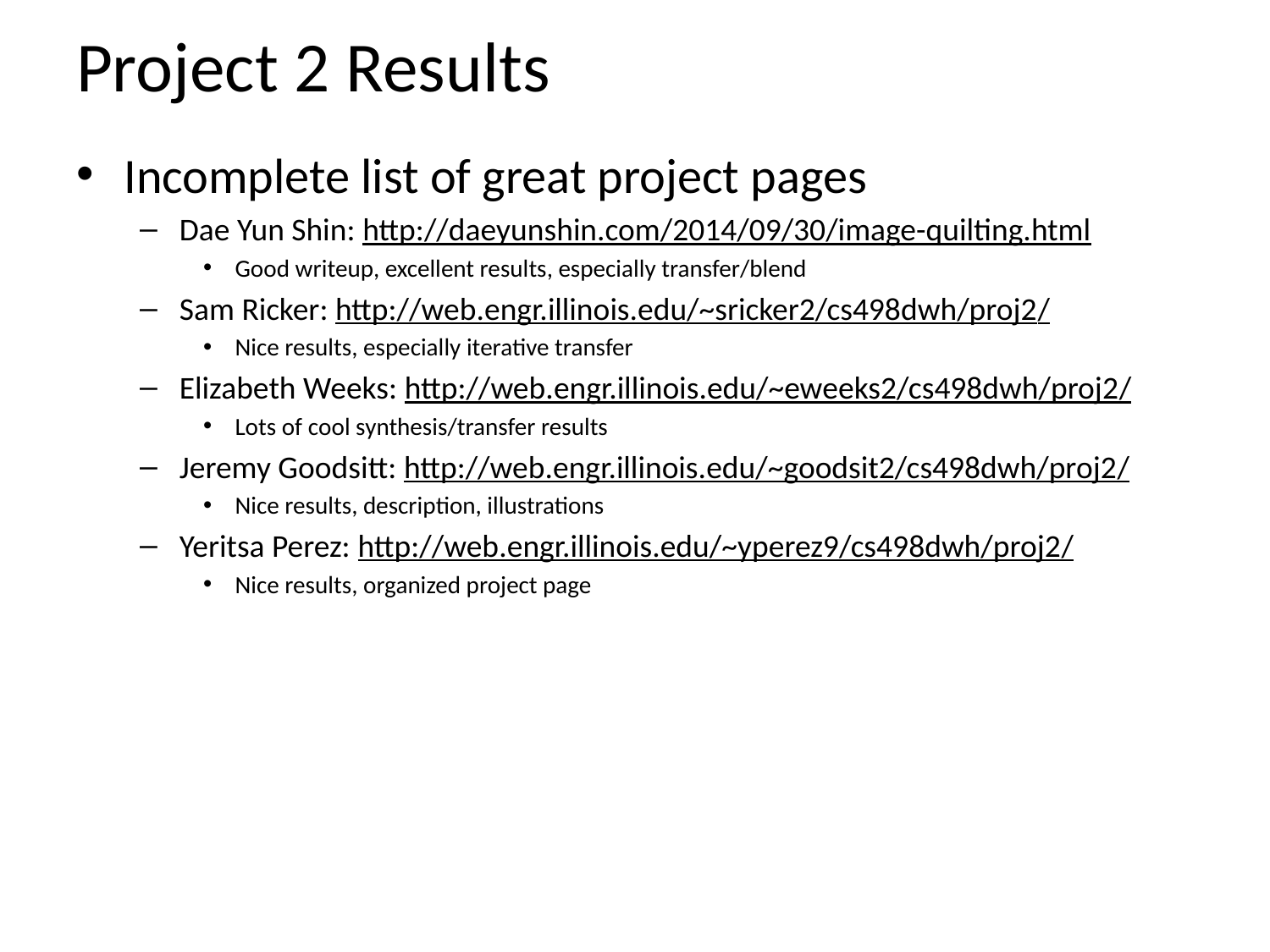

# Project 2 Results
Incomplete list of great project pages
Dae Yun Shin: http://daeyunshin.com/2014/09/30/image-quilting.html
Good writeup, excellent results, especially transfer/blend
Sam Ricker: http://web.engr.illinois.edu/~sricker2/cs498dwh/proj2/
Nice results, especially iterative transfer
Elizabeth Weeks: http://web.engr.illinois.edu/~eweeks2/cs498dwh/proj2/
Lots of cool synthesis/transfer results
Jeremy Goodsitt: http://web.engr.illinois.edu/~goodsit2/cs498dwh/proj2/
Nice results, description, illustrations
Yeritsa Perez: http://web.engr.illinois.edu/~yperez9/cs498dwh/proj2/
Nice results, organized project page